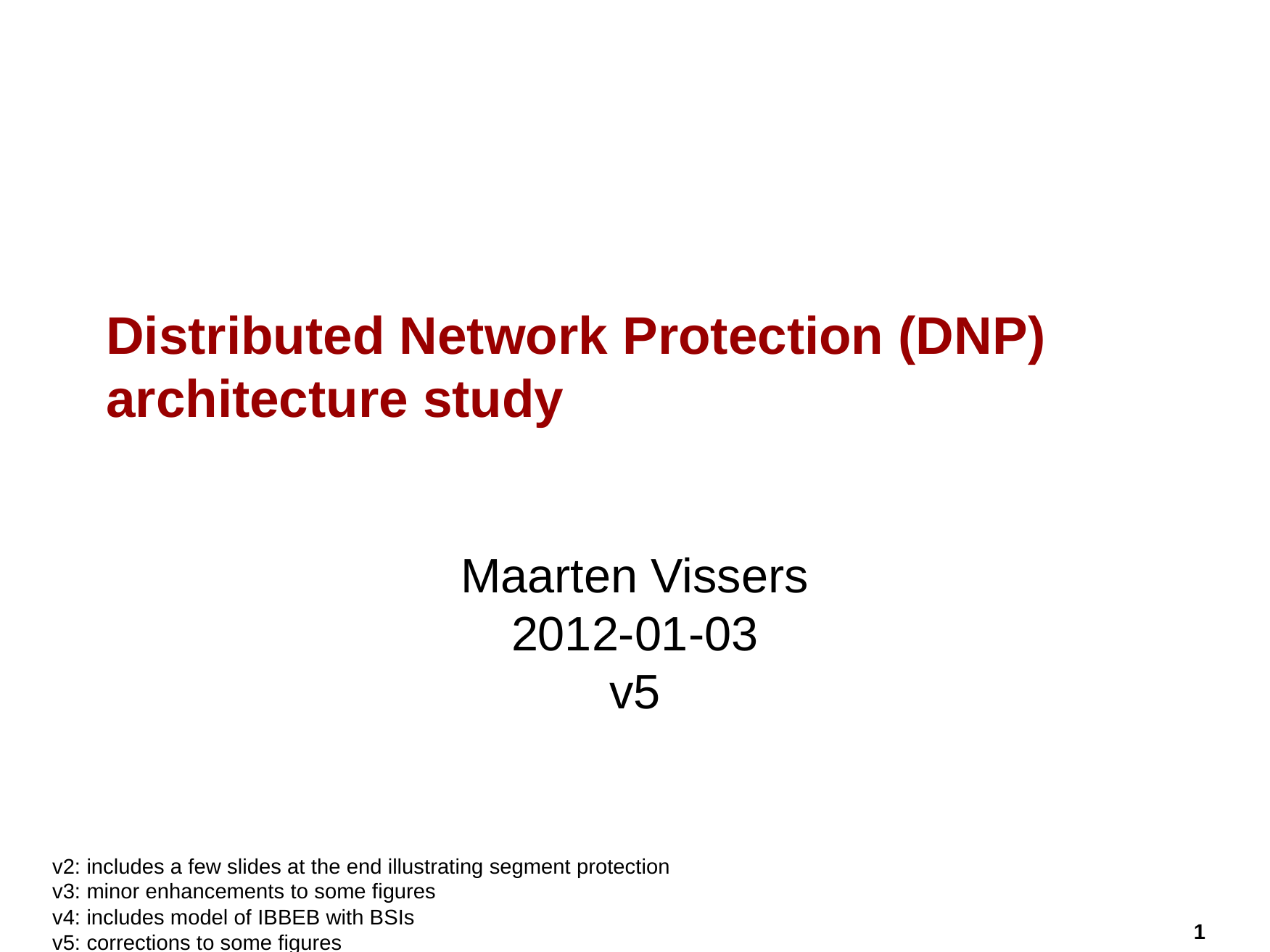

# Distributed Network Protection (DNP) architecture study
Maarten Vissers
2012-01-03
v5
v2: includes a few slides at the end illustrating segment protection
v3: minor enhancements to some figures
v4: includes model of IBBEB with BSIs
v5: corrections to some figures